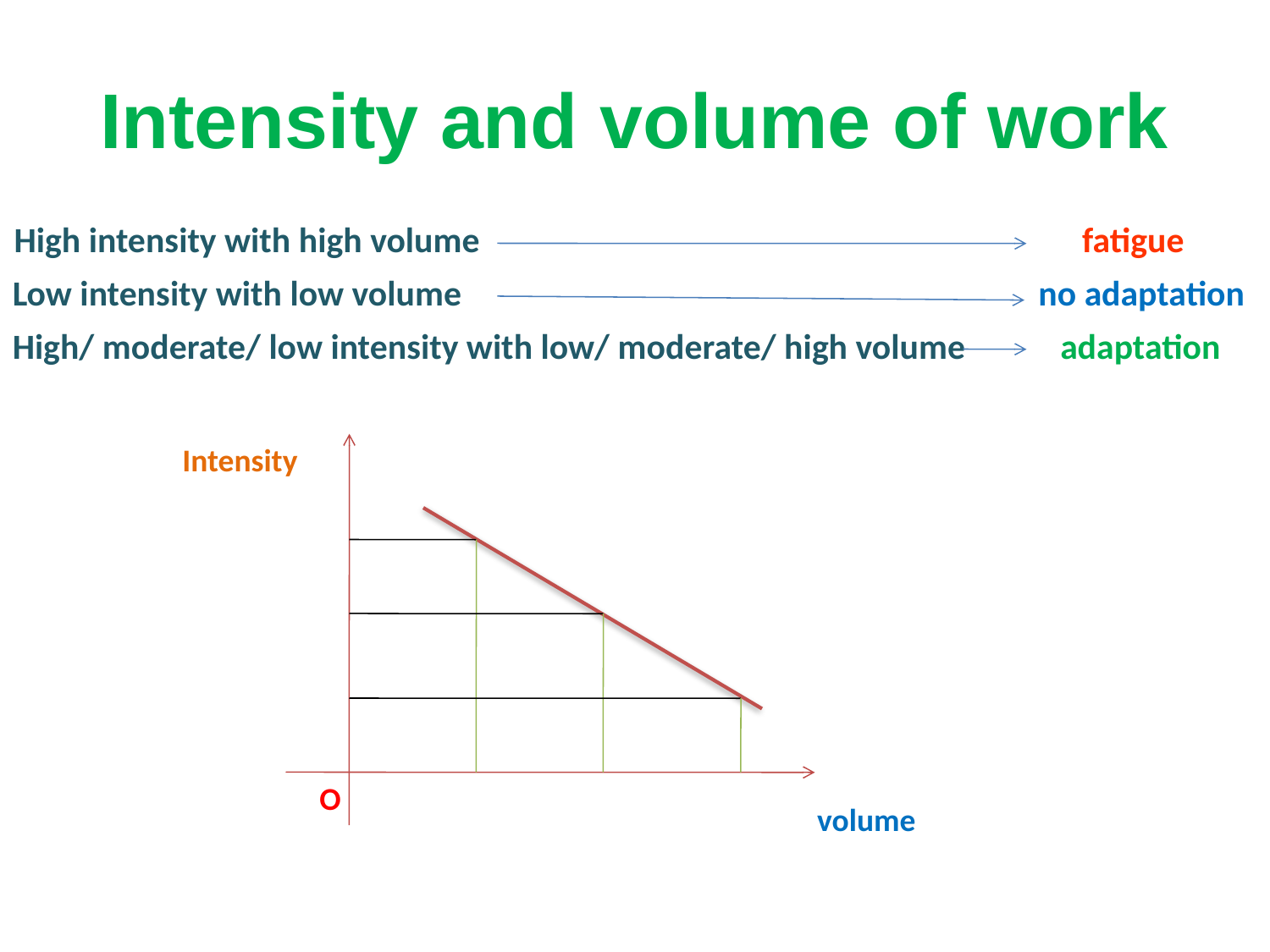

# Intensity and volume of work
High intensity with high volume
fatigue
Low intensity with low volume
no adaptation
High/ moderate/ low intensity with low/ moderate/ high volume
adaptation
Intensity
O
volume